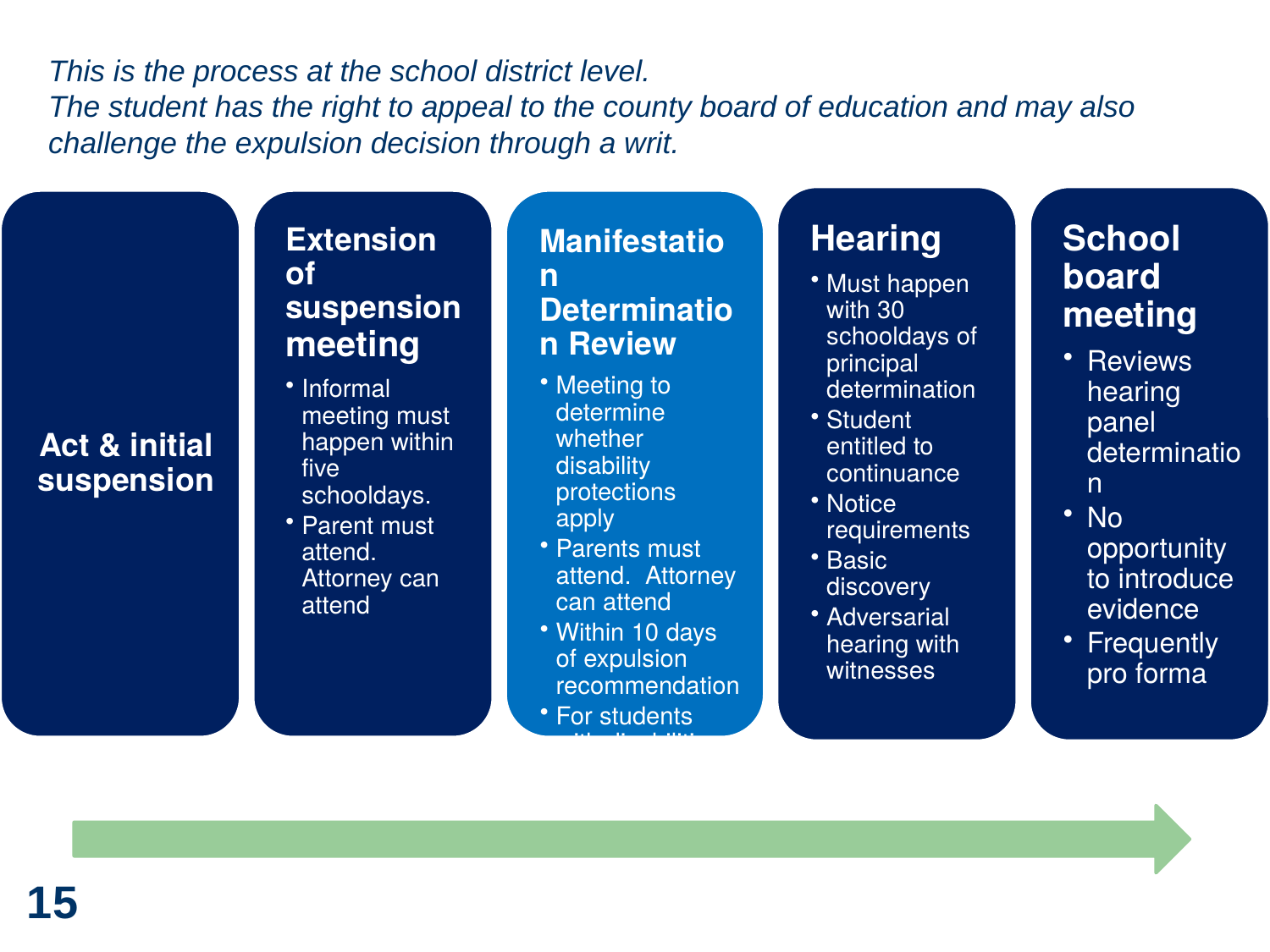

Act & initial suspension
Extension of suspension meeting
Informal meeting must happen within five schooldays.
Parent must attend.  Attorney can attend
Manifestation Determination Review
Meeting to determine whether disability protections apply
Parents must attend.  Attorney can attend
Within 10 days of expulsion recommendation
For students with disabilities or suspected disabilities only.
Hearing
Must happen with 30 schooldays of principal determination
Student entitled to continuance
Notice requirements
Basic discovery
Adversarial hearing with witnesses
School board meeting
Reviews hearing panel determination
No opportunity to introduce evidence
Frequently pro forma

This is the process at the school district level.
The student has the right to appeal to the county board of education and may also challenge the expulsion decision through a writ.

15